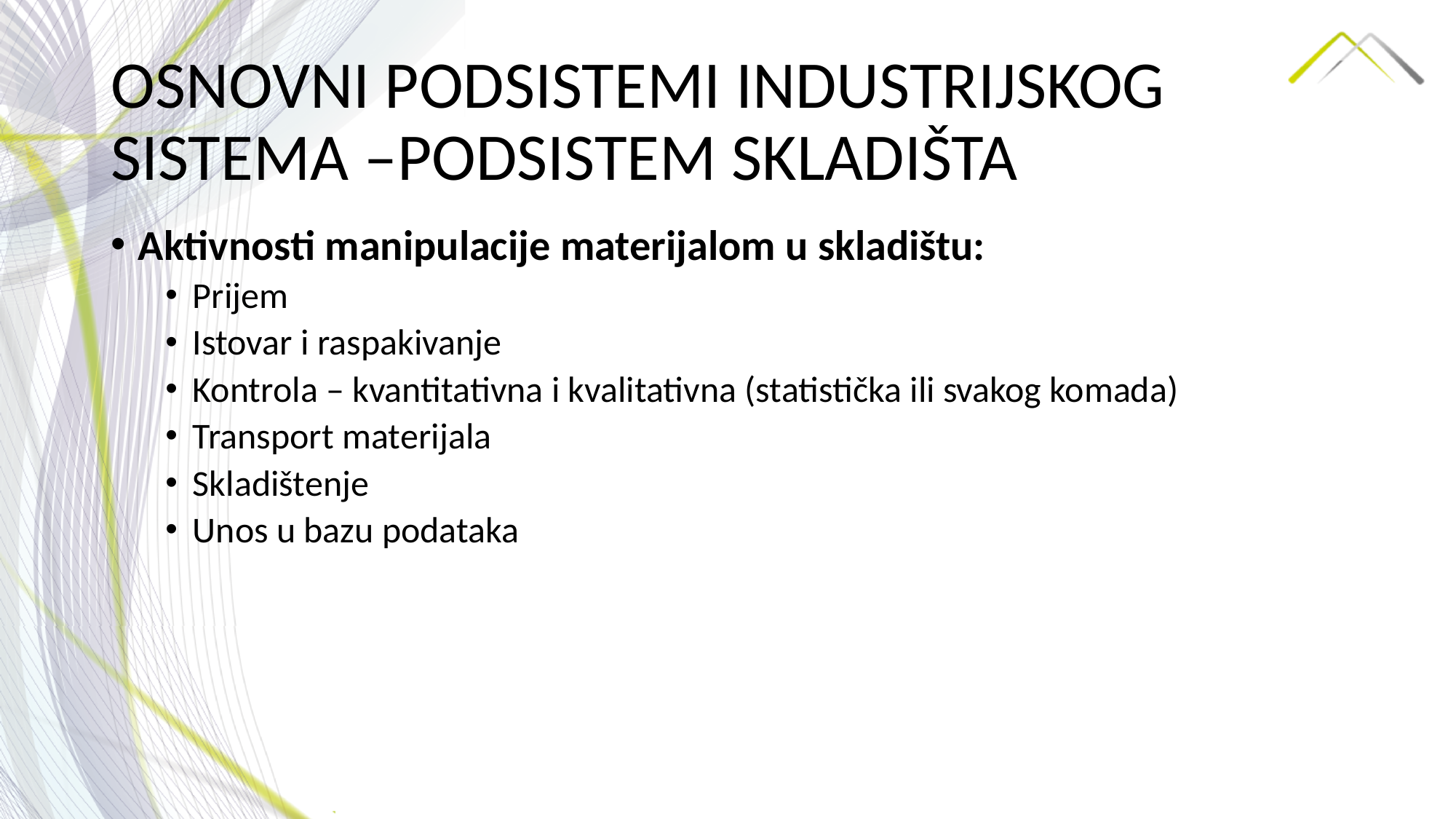

# OSNOVNI PODSISTEMI INDUSTRIJSKOG SISTEMA –PODSISTEM SKLADIŠTA
Aktivnosti manipulacije materijalom u skladištu:
Prijem
Istovar i raspakivanje
Kontrola – kvantitativna i kvalitativna (statistička ili svakog komada)
Transport materijala
Skladištenje
Unos u bazu podataka